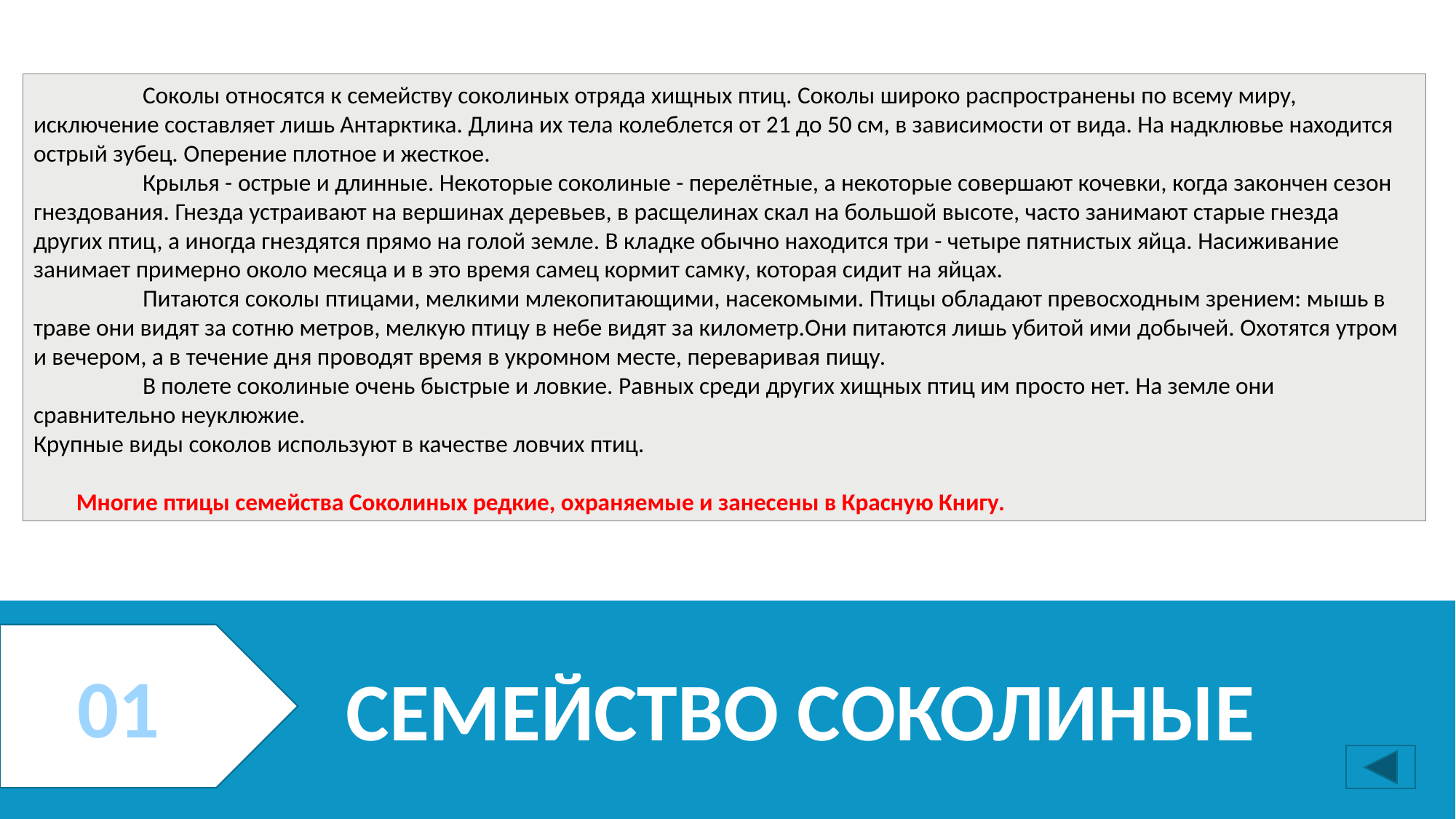

Соколы относятся к семейству соколиных отряда хищных птиц. Соколы широко распространены по всему миру, исключение составляет лишь Антарктика. Длина их тела колеблется от 21 до 50 см, в зависимости от вида. На надклювье находится острый зубец. Оперение плотное и жесткое.
	Крылья - острые и длинные. Некоторые соколиные - перелётные, а некоторые совершают кочевки, когда закончен сезон гнездования. Гнезда устраивают на вершинах деревьев, в расщелинах скал на большой высоте, часто занимают старые гнезда других птиц, а иногда гнездятся прямо на голой земле. В кладке обычно находится три - четыре пятнистых яйца. Насиживание занимает примерно около месяца и в это время самец кормит самку, которая сидит на яйцах.
	Питаются соколы птицами, мелкими млекопитающими, насекомыми. Птицы обладают превосходным зрением: мышь в траве они видят за сотню метров, мелкую птицу в небе видят за километр.Они питаются лишь убитой ими добычей. Охотятся утром и вечером, а в течение дня проводят время в укромном месте, переваривая пищу.
	В полете соколиные очень быстрые и ловкие. Равных среди других хищных птиц им просто нет. На земле они сравнительно неуклюжие.
Крупные виды соколов используют в качестве ловчих птиц.

Многие птицы семейства Соколиных редкие, охраняемые и занесены в Красную Книгу.

01
# Семейство соколиные